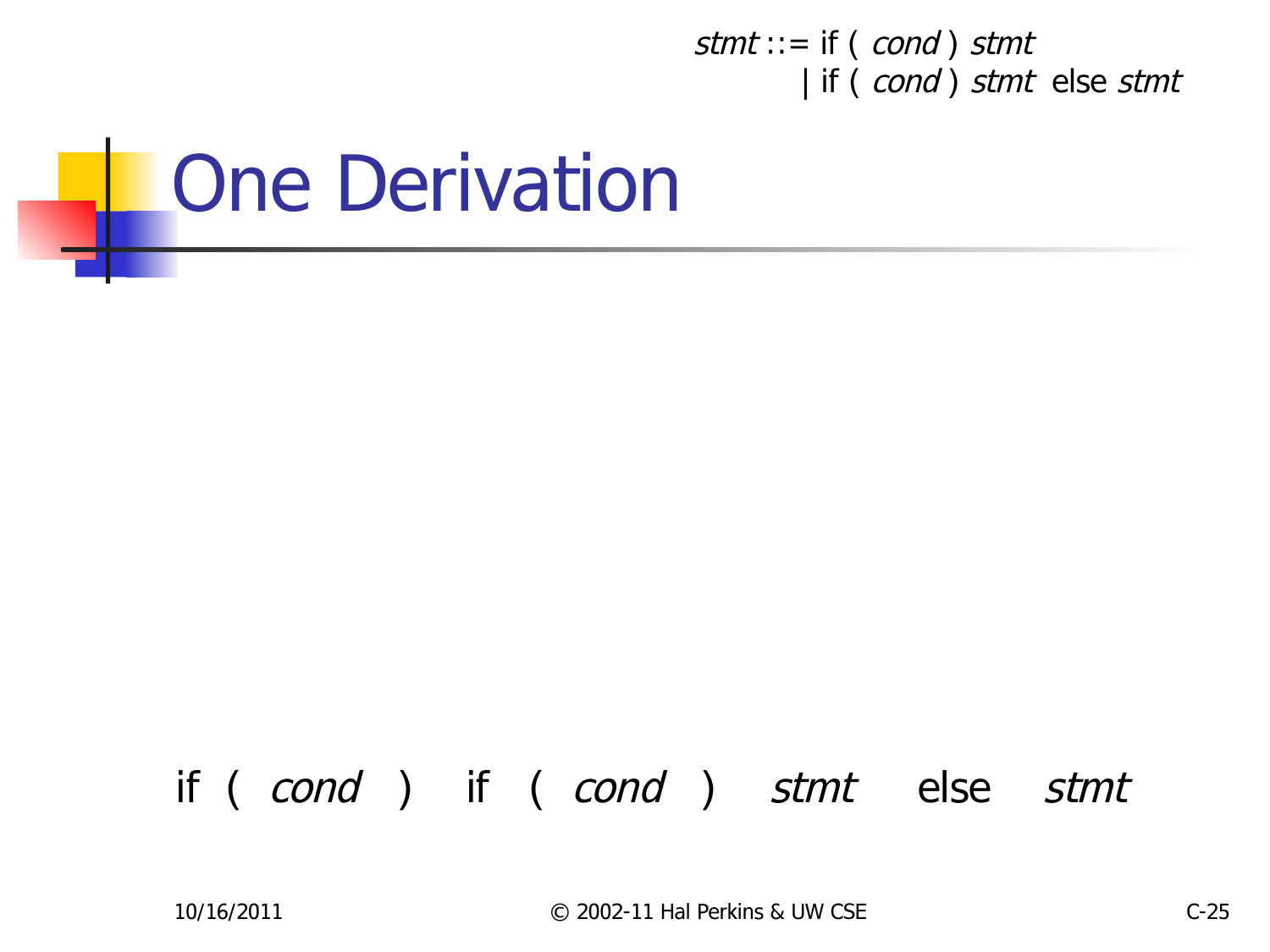

stmt ::= if ( cond ) stmt
       | if ( cond ) stmt  else stmt
# One Derivation

if  (  cond   )    if   (  cond   )    stmt     else    stmt
10/16/2011
© 2002-11 Hal Perkins & UW CSE
C-25